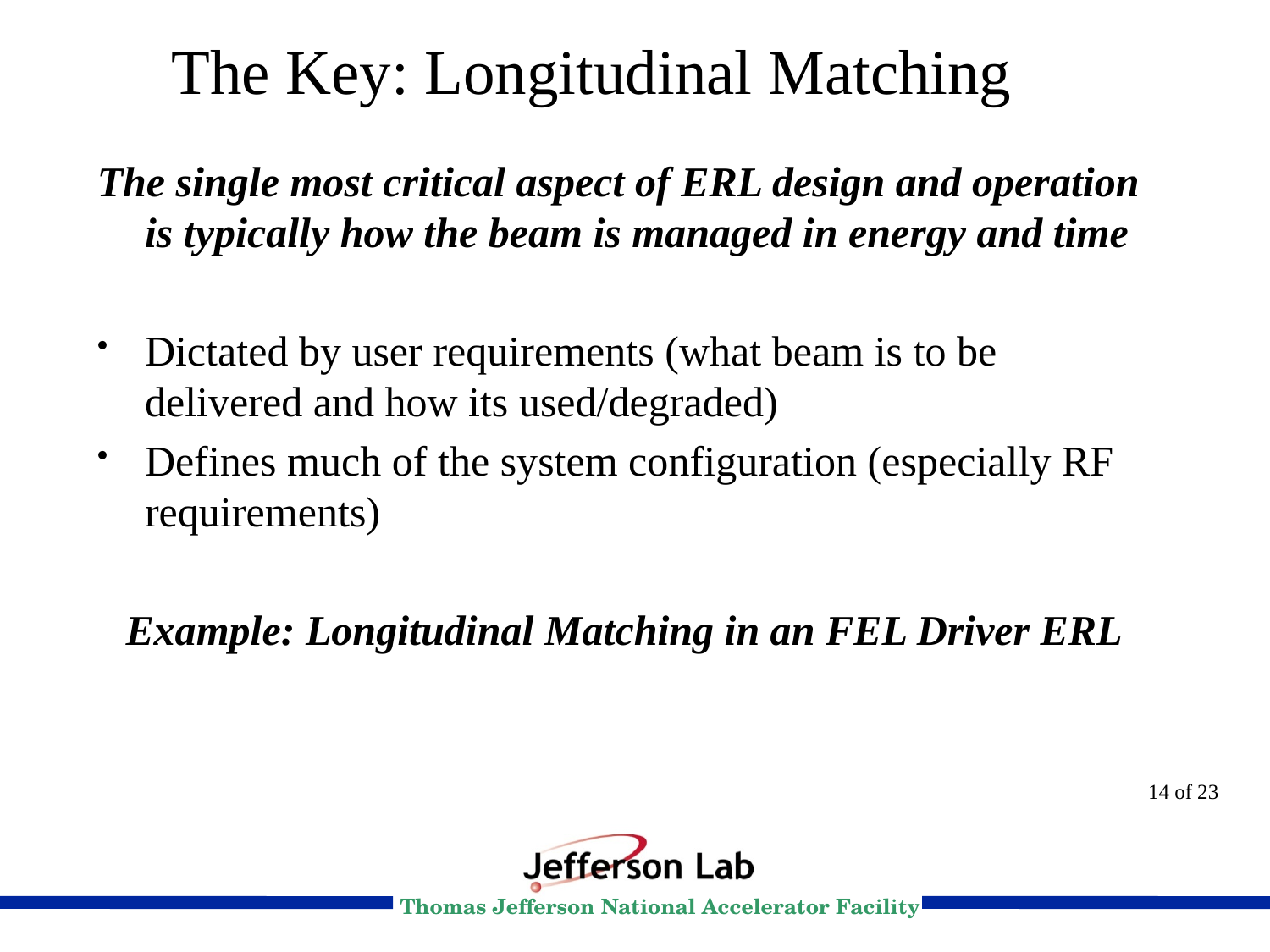

# The Key: Longitudinal Matching
The single most critical aspect of ERL design and operation is typically how the beam is managed in energy and time

Dictated by user requirements (what beam is to be delivered and how its used/degraded)
Defines much of the system configuration (especially RF requirements)

Example: Longitudinal Matching in an FEL Driver ERL